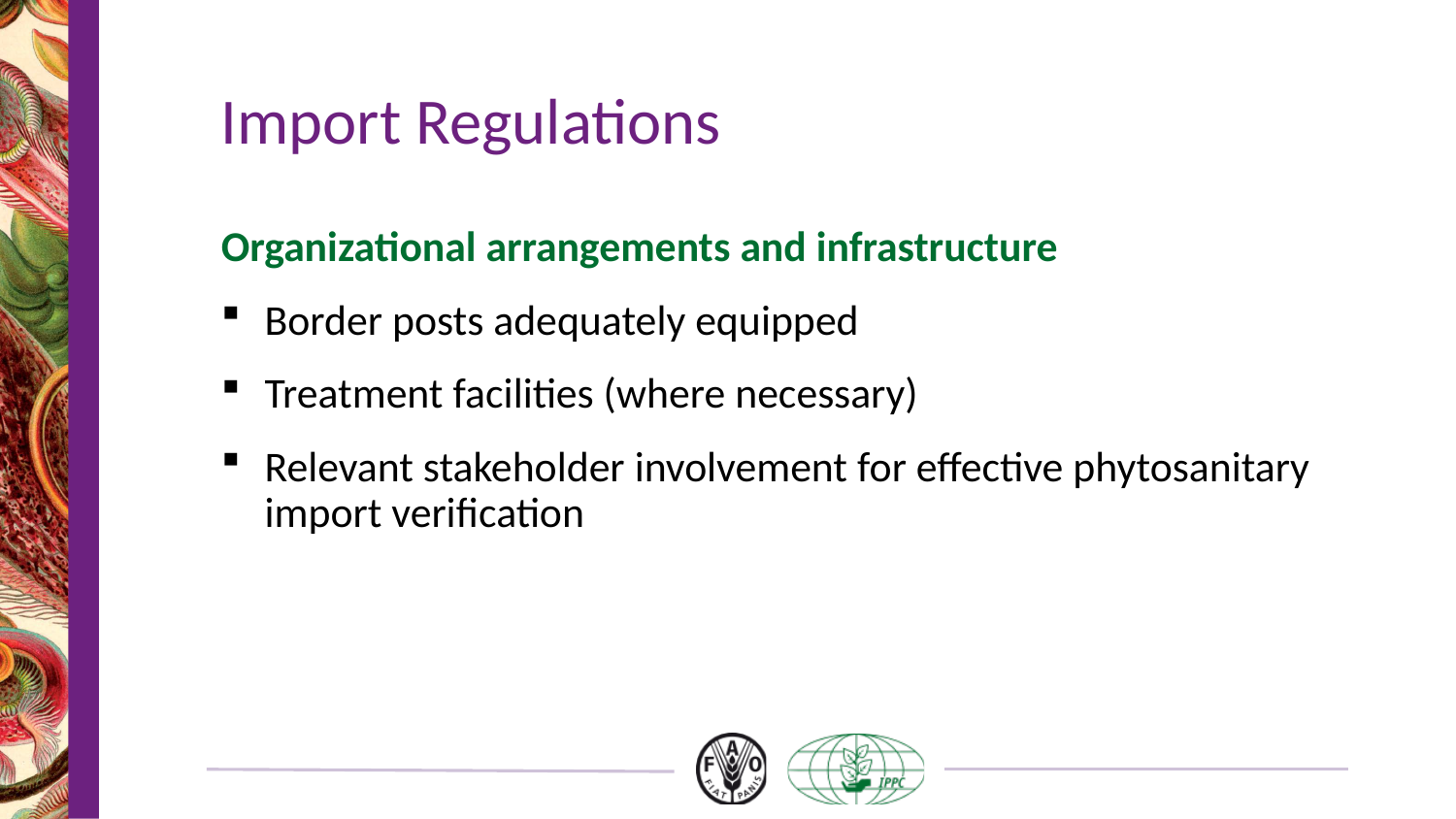

# Import Regulations
Organizational arrangements and infrastructure
Border posts adequately equipped
Treatment facilities (where necessary)
Relevant stakeholder involvement for effective phytosanitary import verification